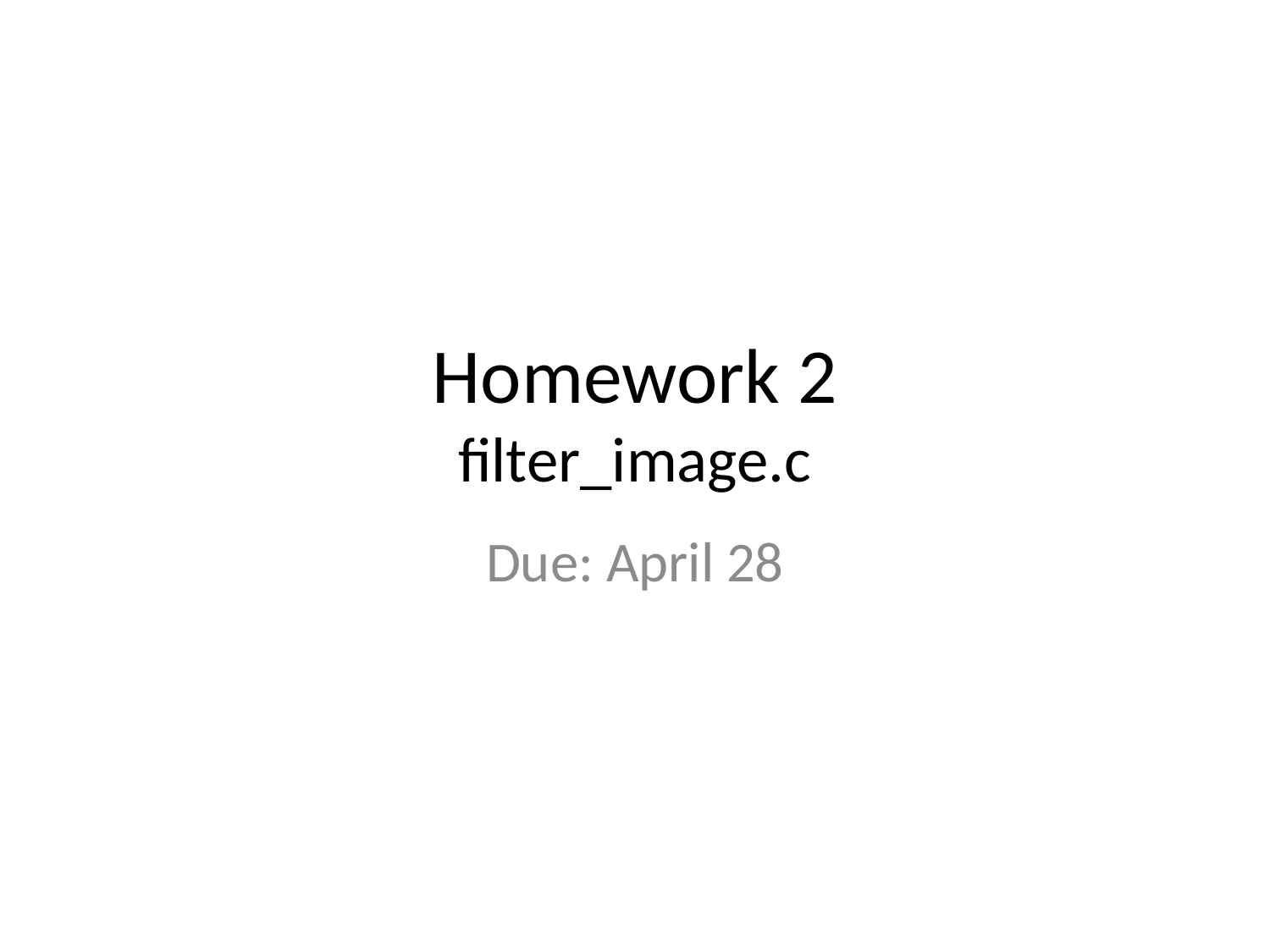

# Homework 2
filter_image.c
Due: April 28